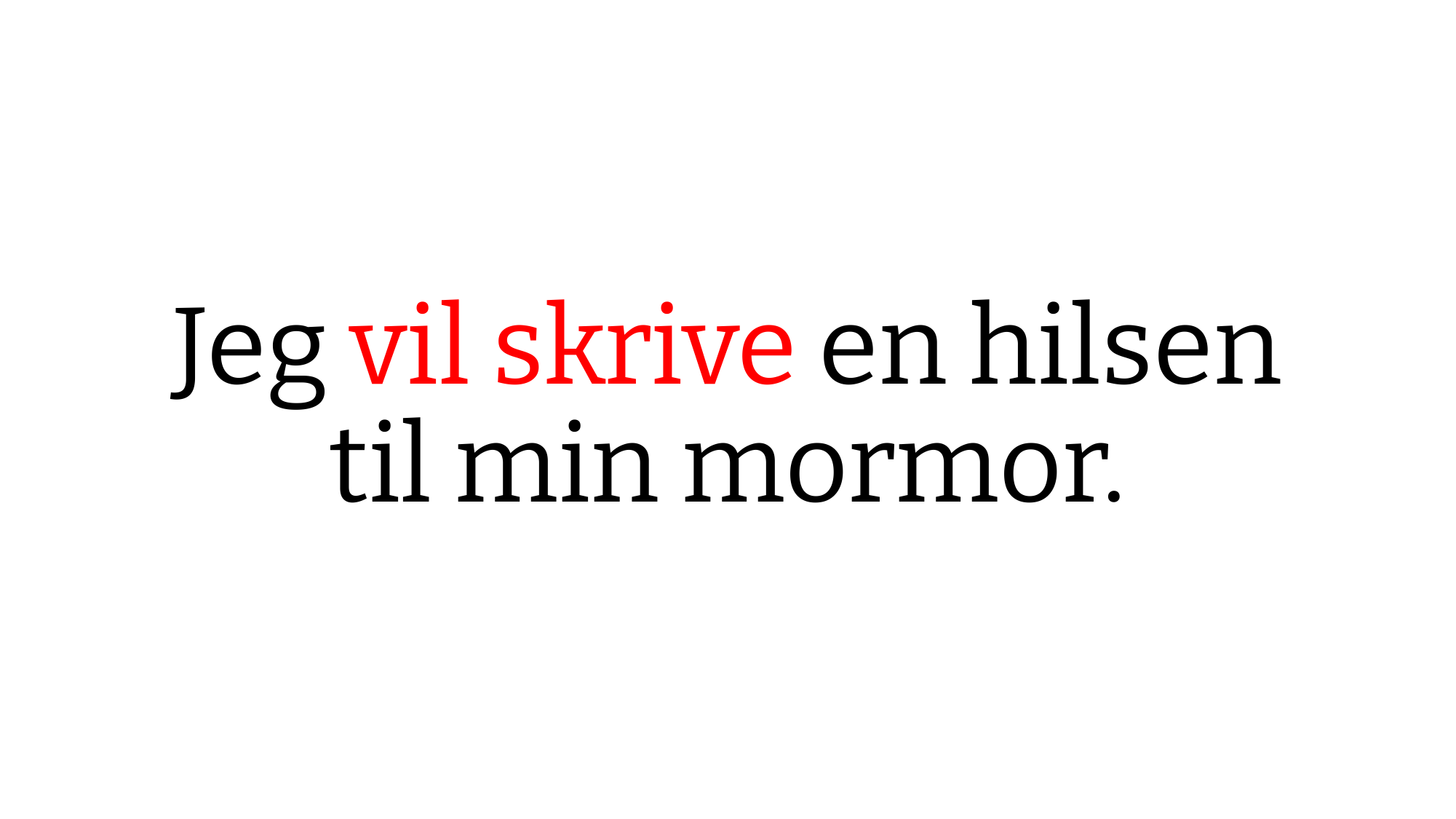

Jeg vil skrive en hilsen til min mormor.